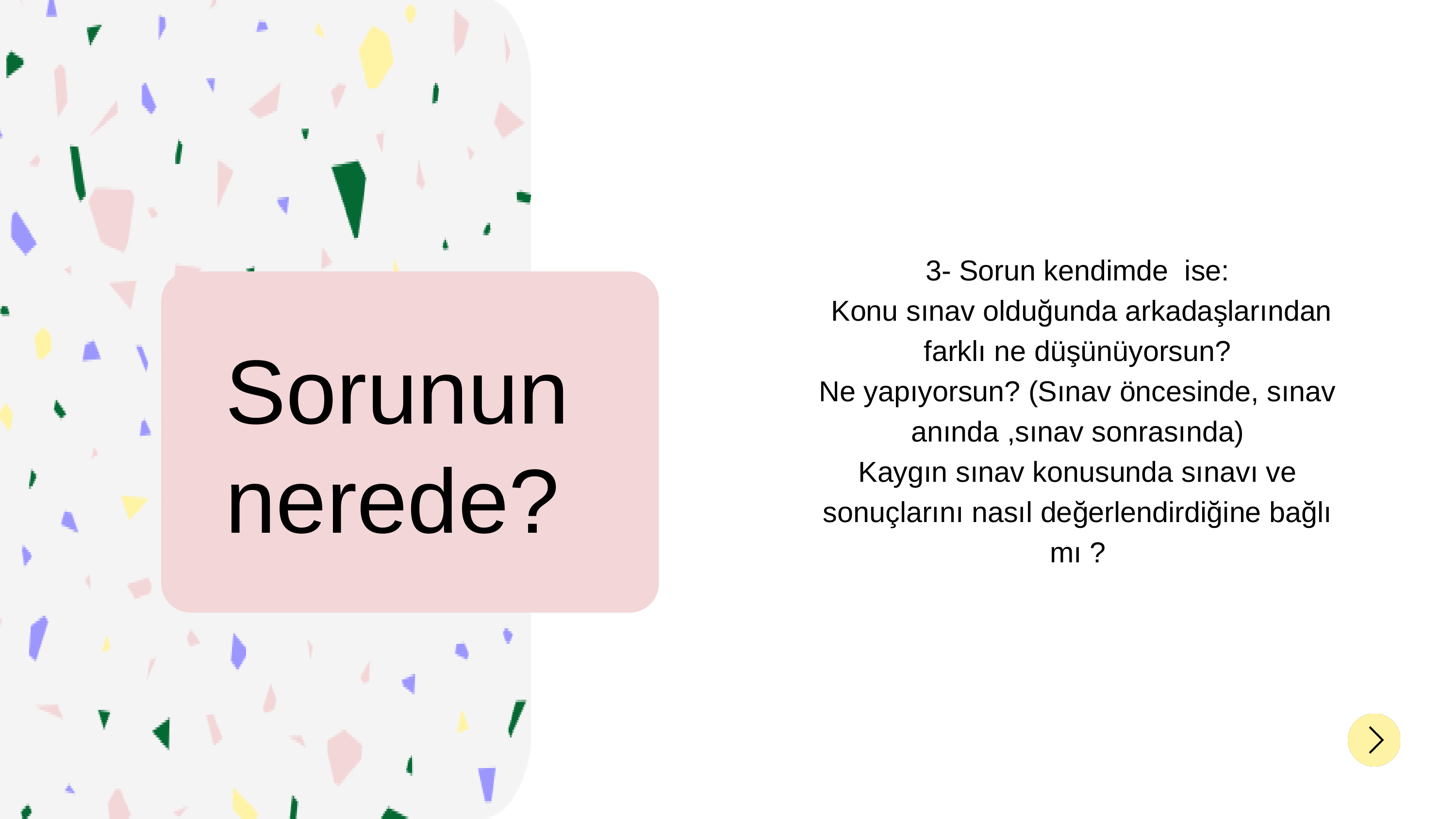

3- Sorun kendimde  ise:
 Konu sınav olduğunda arkadaşlarından farklı ne düşünüyorsun?
Ne yapıyorsun? (Sınav öncesinde, sınav anında ,sınav sonrasında)
Kaygın sınav konusunda sınavı ve sonuçlarını nasıl değerlendirdiğine bağlı mı ?

Sorunun nerede?